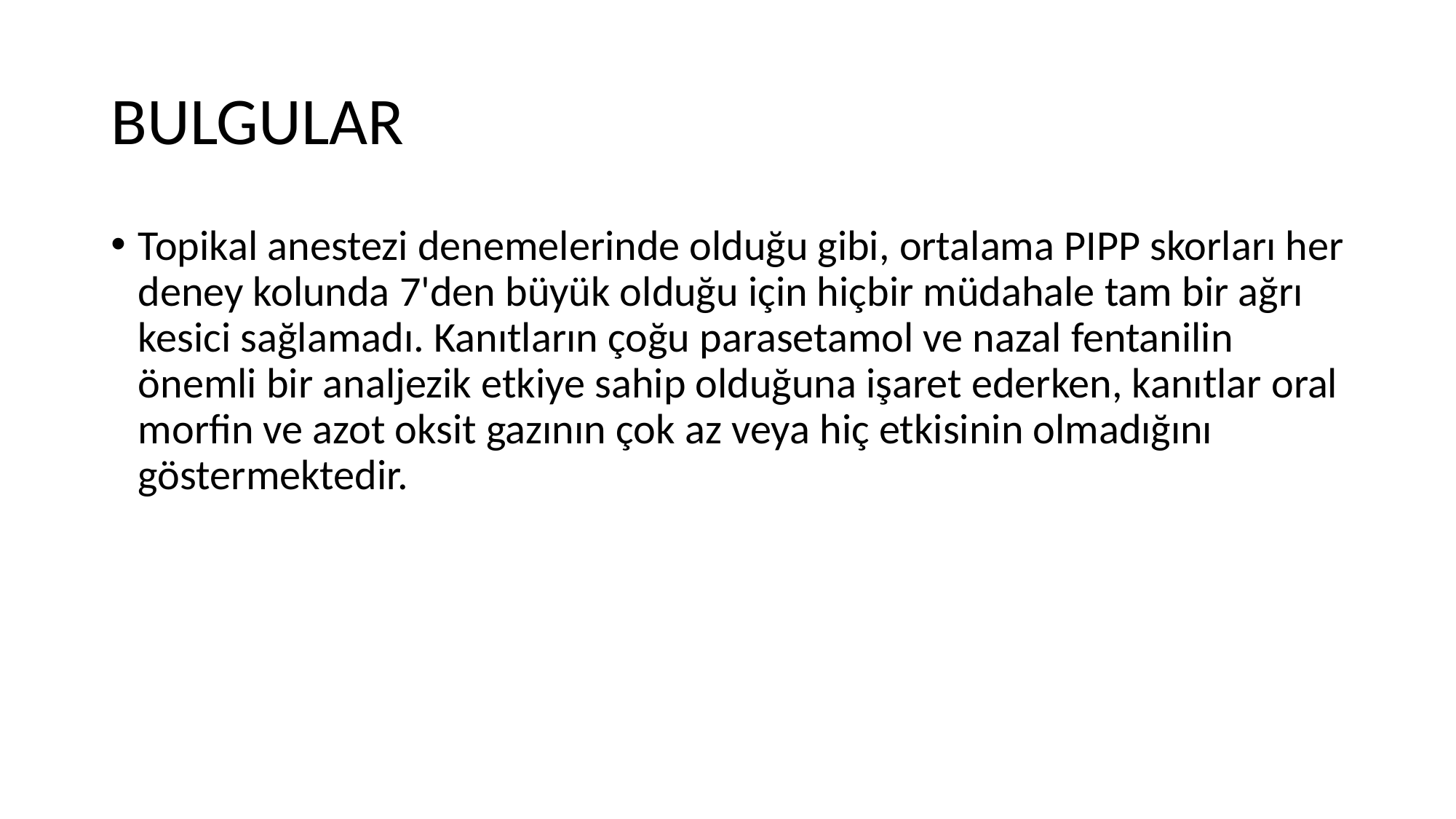

# BULGULAR
Topikal anestezi denemelerinde olduğu gibi, ortalama PIPP skorları her deney kolunda 7'den büyük olduğu için hiçbir müdahale tam bir ağrı kesici sağlamadı. Kanıtların çoğu parasetamol ve nazal fentanilin önemli bir analjezik etkiye sahip olduğuna işaret ederken, kanıtlar oral morfin ve azot oksit gazının çok az veya hiç etkisinin olmadığını göstermektedir.